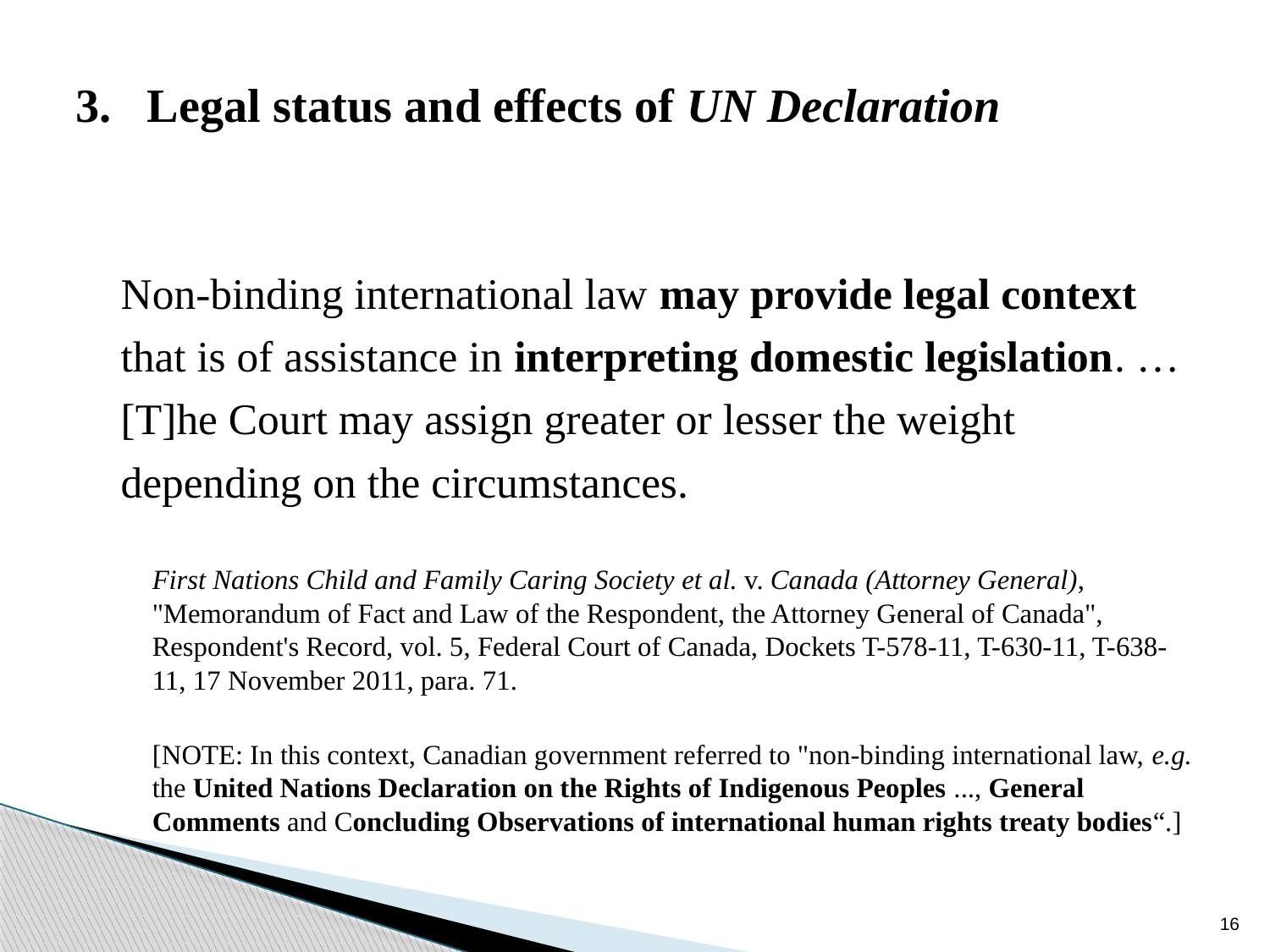

# 3.   Legal status and effects of UN Declaration

	Non-binding international law may provide legal context that is of assistance in interpreting domestic legislation. … [T]he Court may assign greater or lesser the weight depending on the circumstances.

	First Nations Child and Family Caring Society et al. v. Canada (Attorney General), "Memorandum of Fact and Law of the Respondent, the Attorney General of Canada", Respondent's Record, vol. 5, Federal Court of Canada, Dockets T-578-11, T-630-11, T-638-11, 17 November 2011, para. 71.

	[NOTE: In this context, Canadian government referred to "non-binding international law, e.g. the United Nations Declaration on the Rights of Indigenous Peoples ..., General Comments and Concluding Observations of international human rights treaty bodies“.]

16